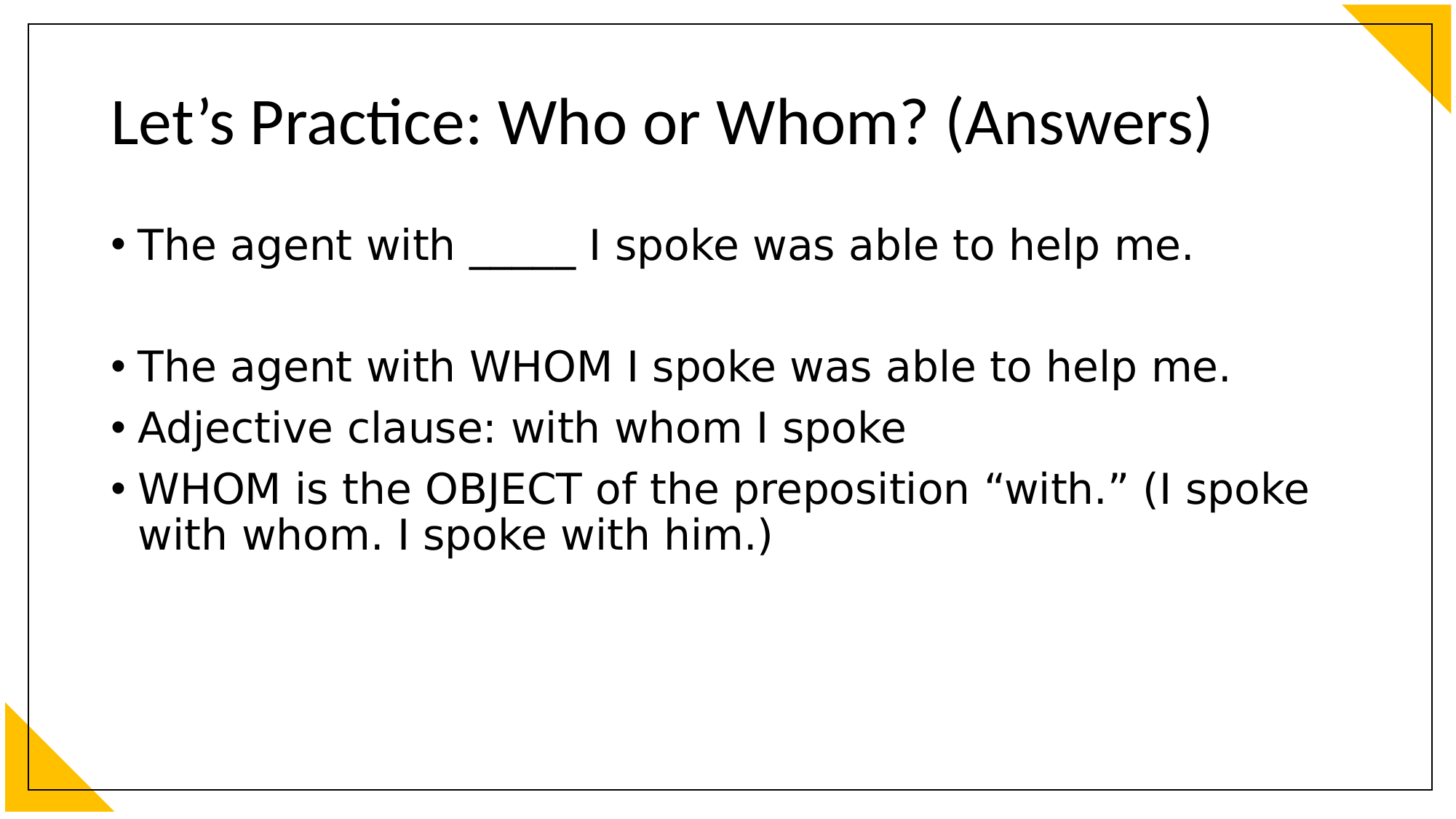

# Let’s Practice: Who or Whom? (Answers)
The agent with _____ I spoke was able to help me.

The agent with WHOM I spoke was able to help me.
Adjective clause: with whom I spoke
WHOM is the OBJECT of the preposition “with.” (I spoke with whom. I spoke with him.)